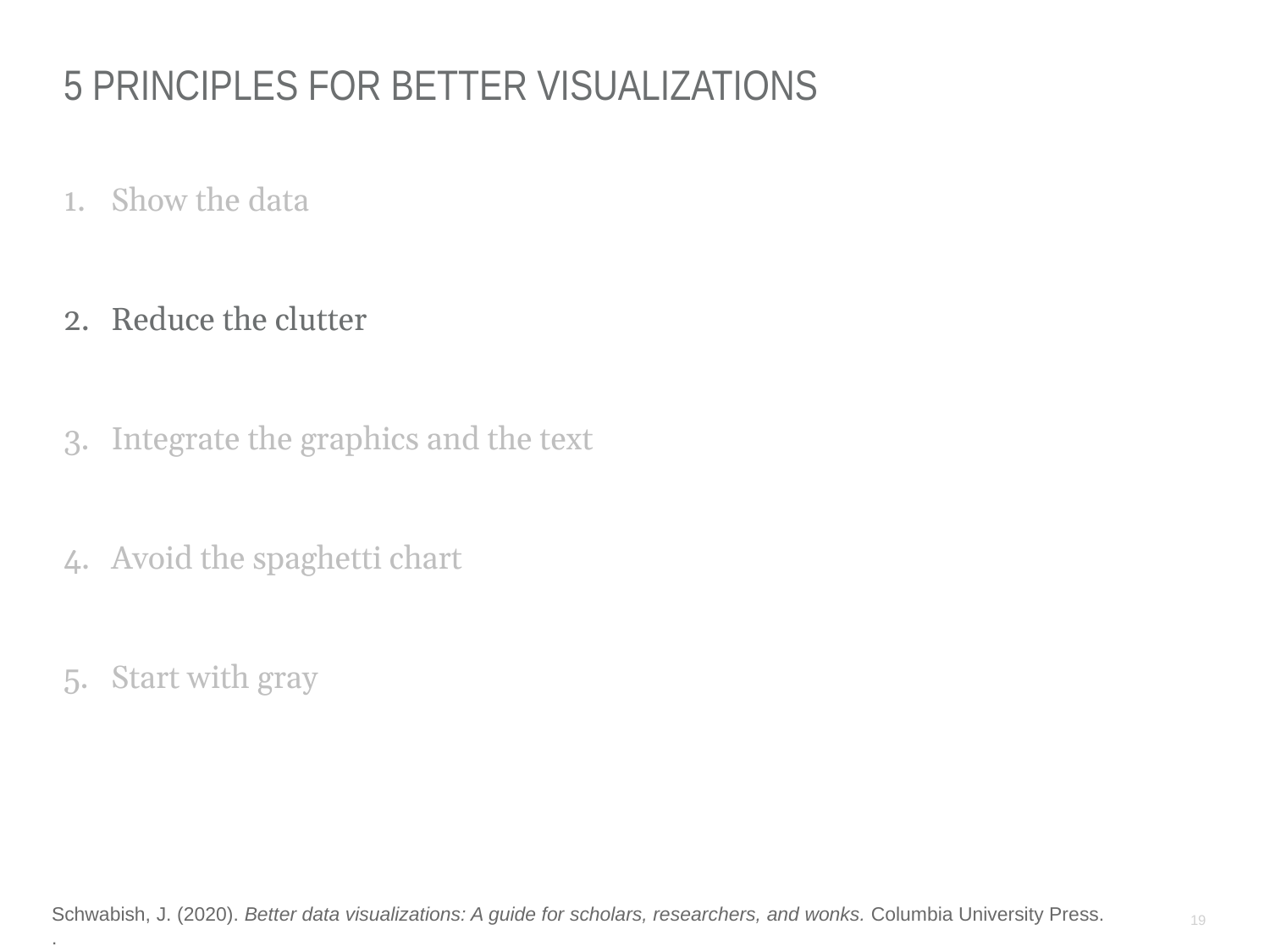

# Differentiating indicators of data culture types
5 principles for better visualizations
Show the data

Reduce the clutter

Integrate the graphics and the text

Avoid the spaghetti chart

Start with gray

Schwabish, J. (2020). Better data visualizations: A guide for scholars, researchers, and wonks. Columbia University Press.
.